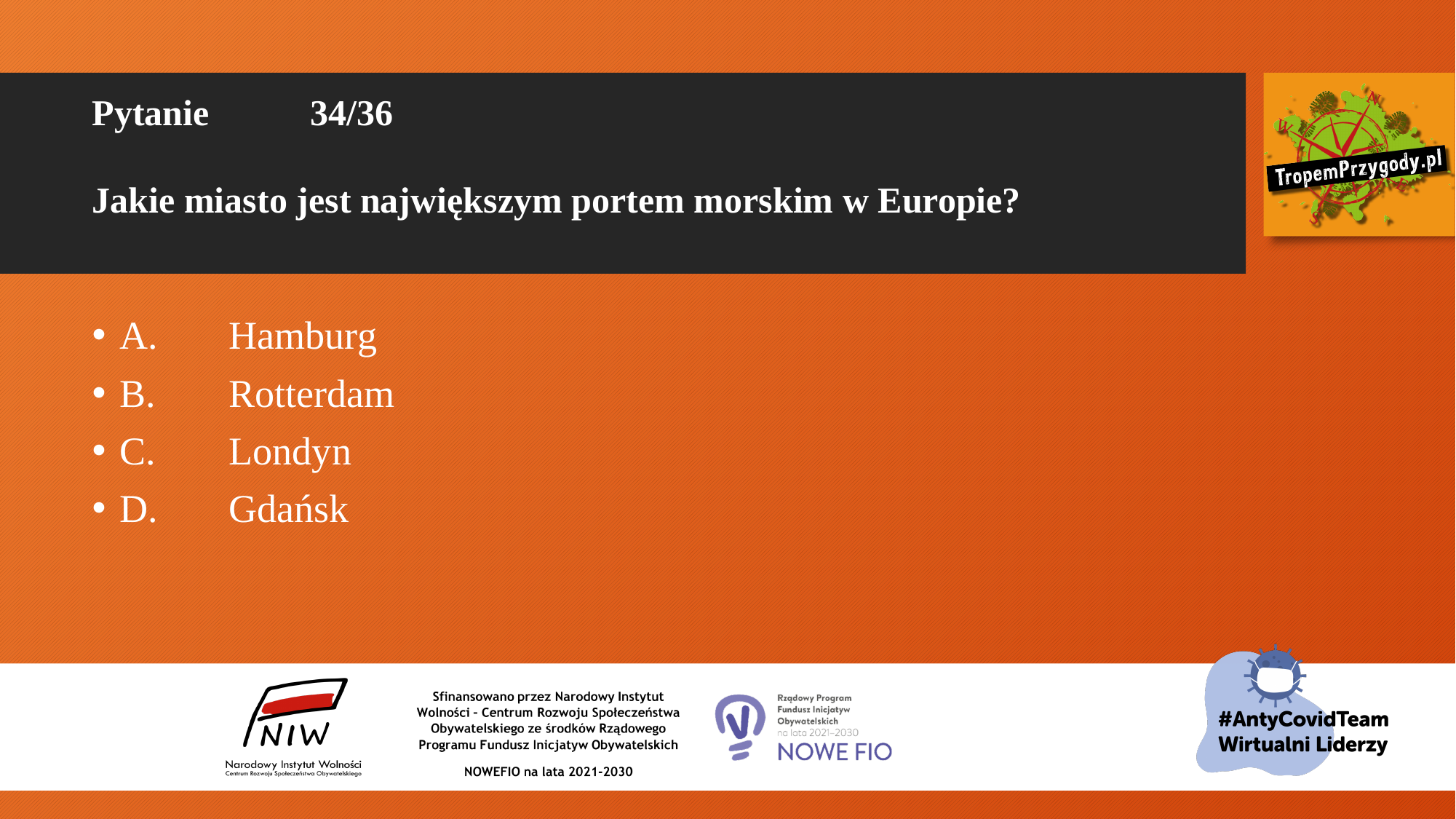

# Pytanie 	34/36 Jakie miasto jest największym portem morskim w Europie?
A.	Hamburg
B.	Rotterdam
C.	Londyn
D.	Gdańsk